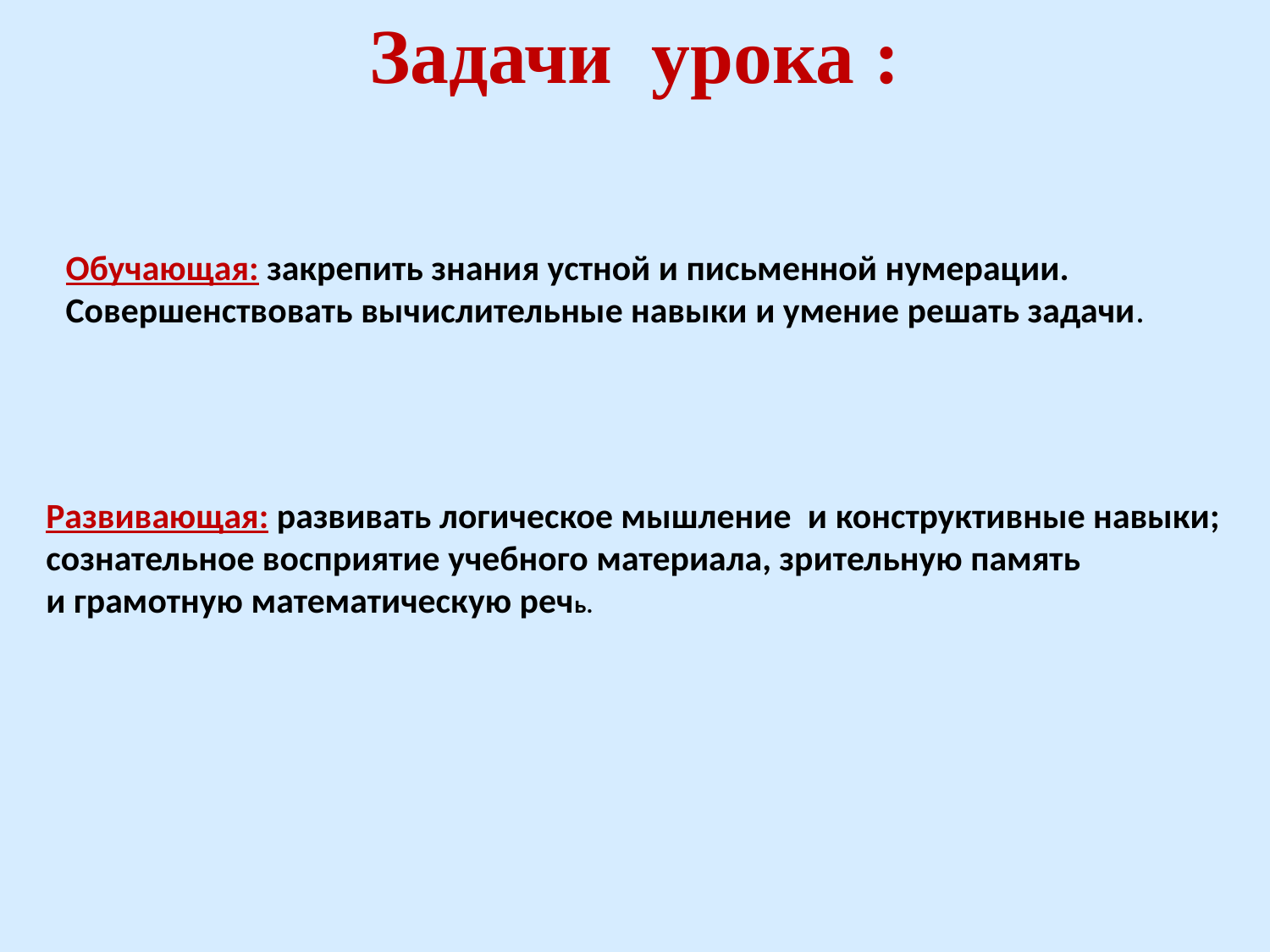

Задачи  урока :
Обучающая: закрепить знания устной и письменной нумерации.
Совершенствовать вычислительные навыки и умение решать задачи.
Развивающая: развивать логическое мышление  и конструктивные навыки;
сознательное восприятие учебного материала, зрительную память
и грамотную математическую речь.